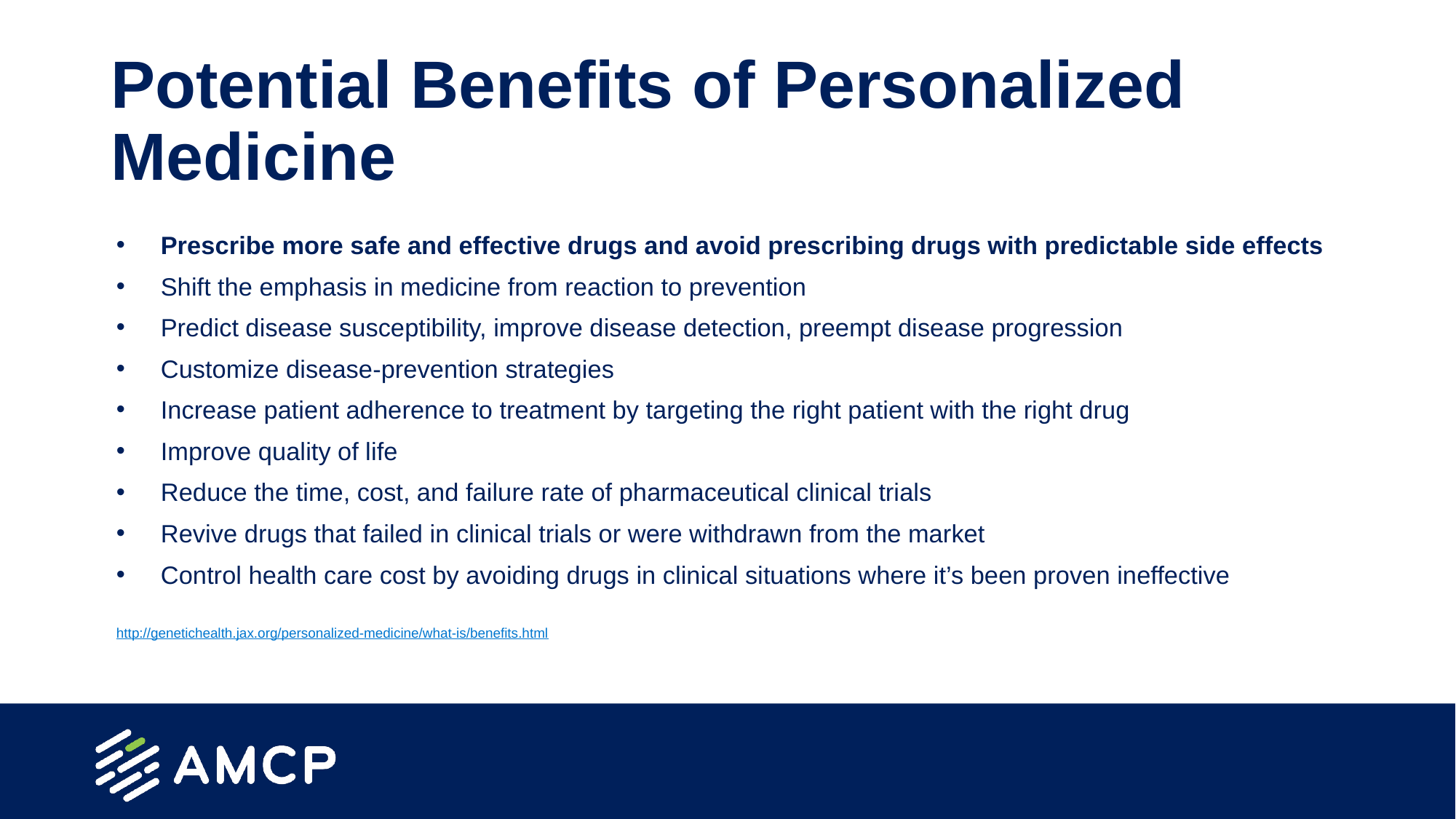

# Potential Benefits of Personalized Medicine
Prescribe more safe and effective drugs and avoid prescribing drugs with predictable side effects
Shift the emphasis in medicine from reaction to prevention
Predict disease susceptibility, improve disease detection, preempt disease progression
Customize disease-prevention strategies
Increase patient adherence to treatment by targeting the right patient with the right drug
Improve quality of life
Reduce the time, cost, and failure rate of pharmaceutical clinical trials
Revive drugs that failed in clinical trials or were withdrawn from the market
Control health care cost by avoiding drugs in clinical situations where it’s been proven ineffective

http://genetichealth.jax.org/personalized-medicine/what-is/benefits.html